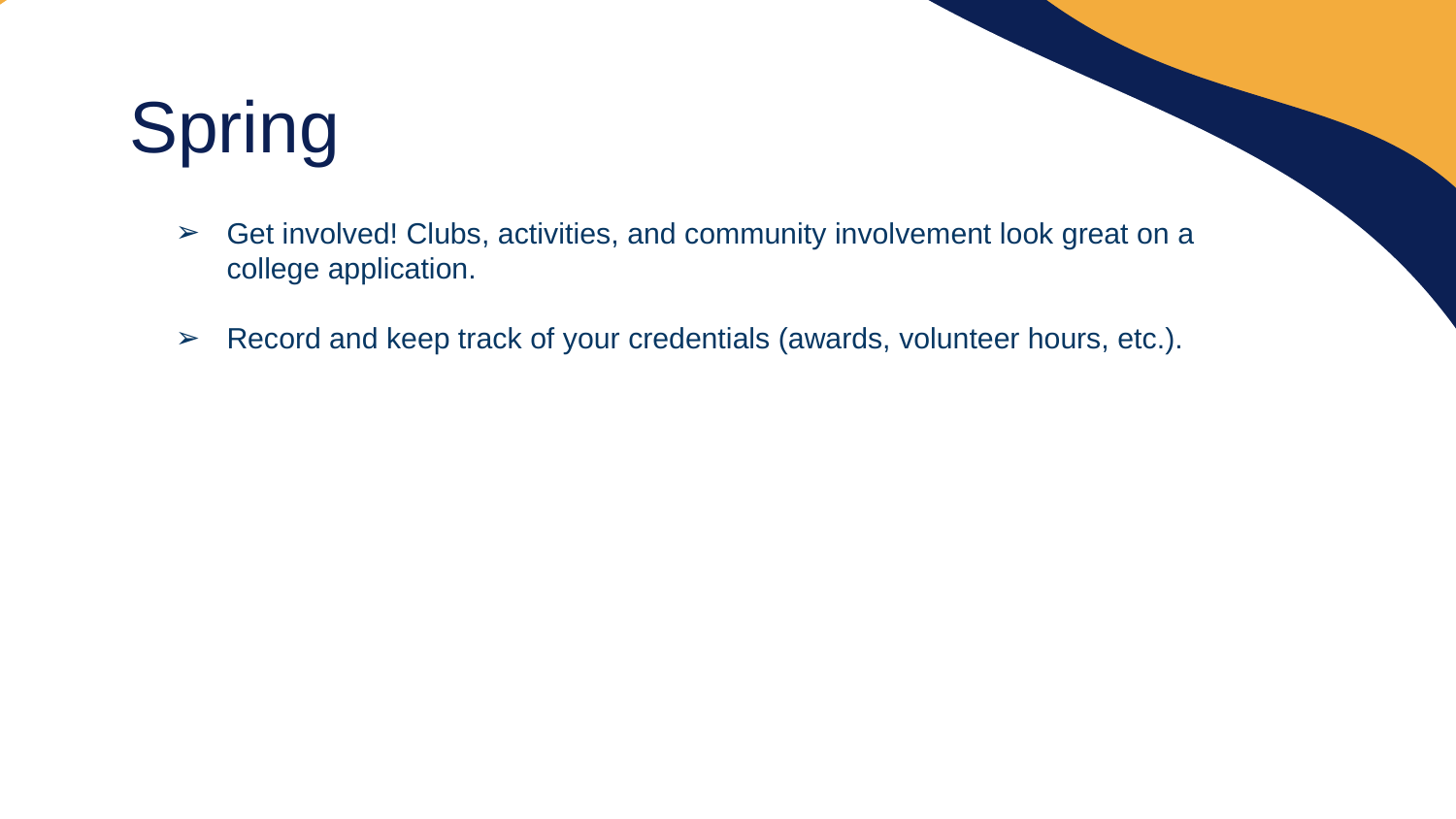

Spring
Get involved! Clubs, activities, and community involvement look great on a college application.

Record and keep track of your credentials (awards, volunteer hours, etc.).